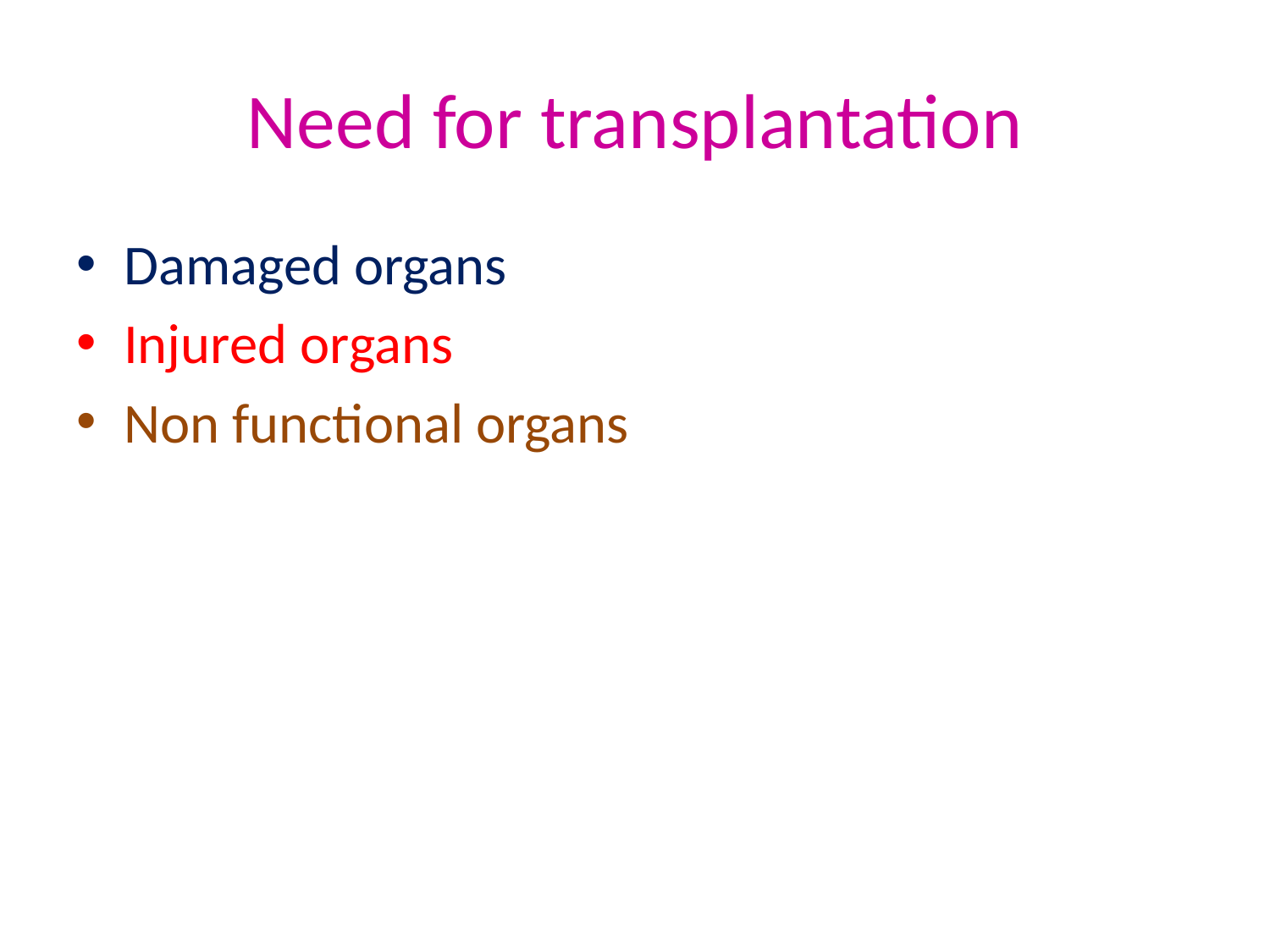

# Need for transplantation
Damaged organs
Injured organs
Non functional organs